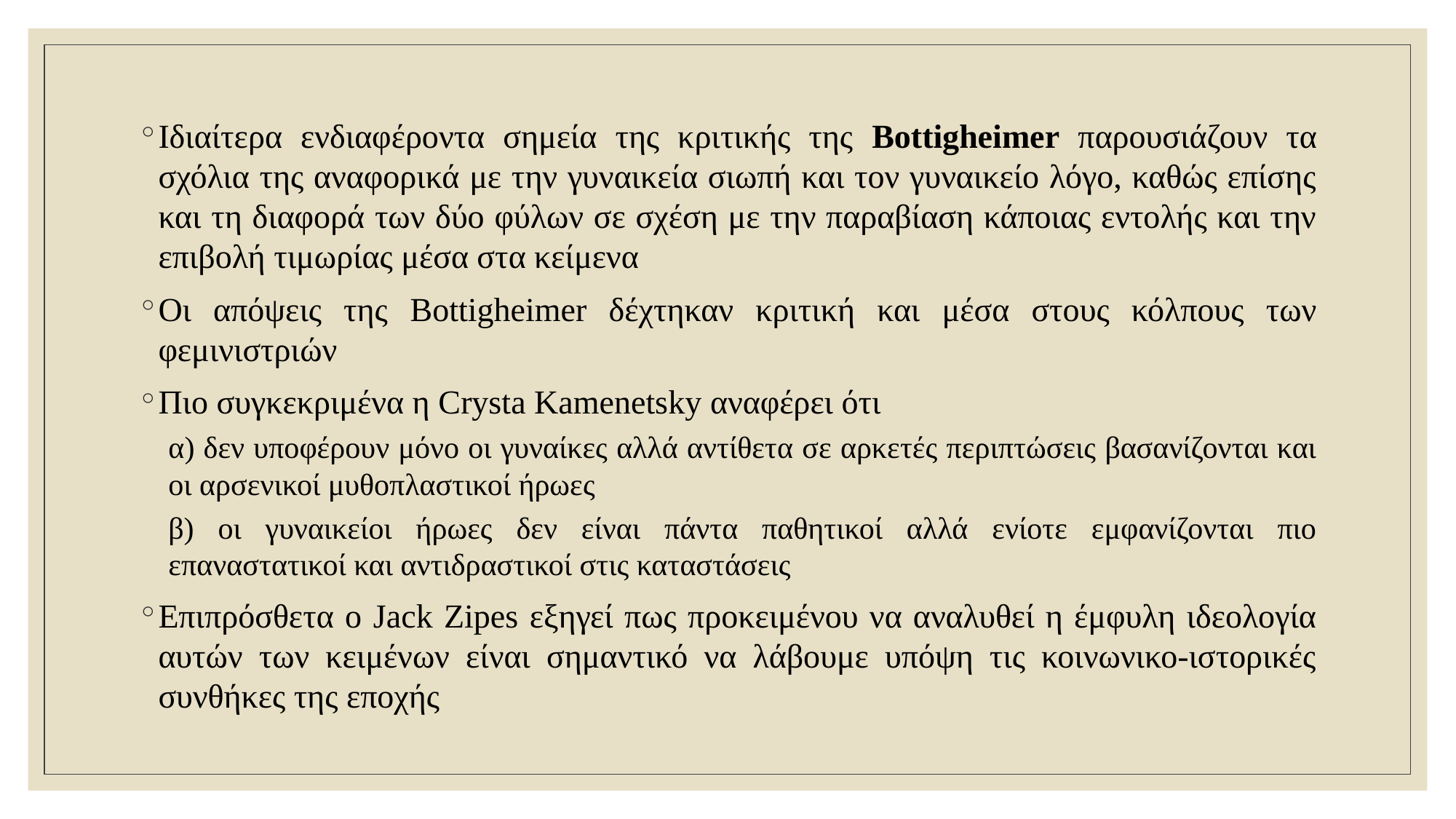

Ιδιαίτερα ενδιαφέροντα σημεία της κριτικής της Bottigheimer παρουσιάζουν τα σχόλια της αναφορικά με την γυναικεία σιωπή και τον γυναικείο λόγο, καθώς επίσης και τη διαφορά των δύο φύλων σε σχέση με την παραβίαση κάποιας εντολής και την επιβολή τιμωρίας μέσα στα κείμενα
Οι απόψεις της Bottigheimer δέχτηκαν κριτική και μέσα στους κόλπους των φεμινιστριών
Πιο συγκεκριμένα η Crysta Kamenetsky αναφέρει ότι
	α) δεν υποφέρουν μόνο οι γυναίκες αλλά αντίθετα σε αρκετές περιπτώσεις βασανίζονται και οι αρσενικοί μυθοπλαστικοί ήρωες
	β) οι γυναικείοι ήρωες δεν είναι πάντα παθητικοί αλλά ενίοτε εμφανίζονται πιο επαναστατικοί και αντιδραστικοί στις καταστάσεις
Επιπρόσθετα ο Jack Zipes εξηγεί πως προκειμένου να αναλυθεί η έμφυλη ιδεολογία αυτών των κειμένων είναι σημαντικό να λάβουμε υπόψη τις κοινωνικο-ιστορικές συνθήκες της εποχής